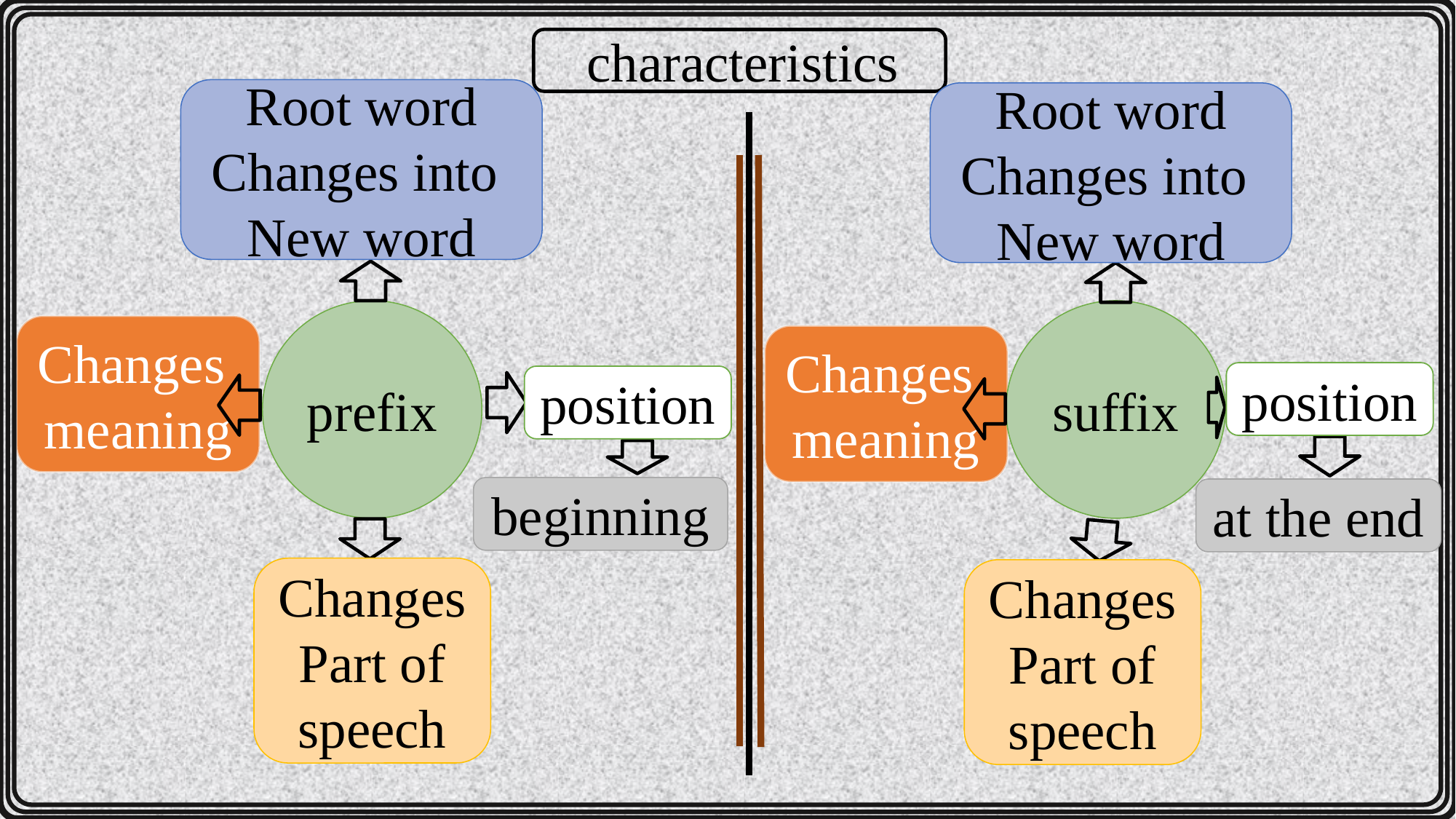

characteristics
Root word
Changes into
New word
Root word
Changes into
New word

prefix
suffix
Changes
meaning
Changes
meaning
position
position

beginning
at the end

Changes
Part of
speech
Changes
Part of
speech